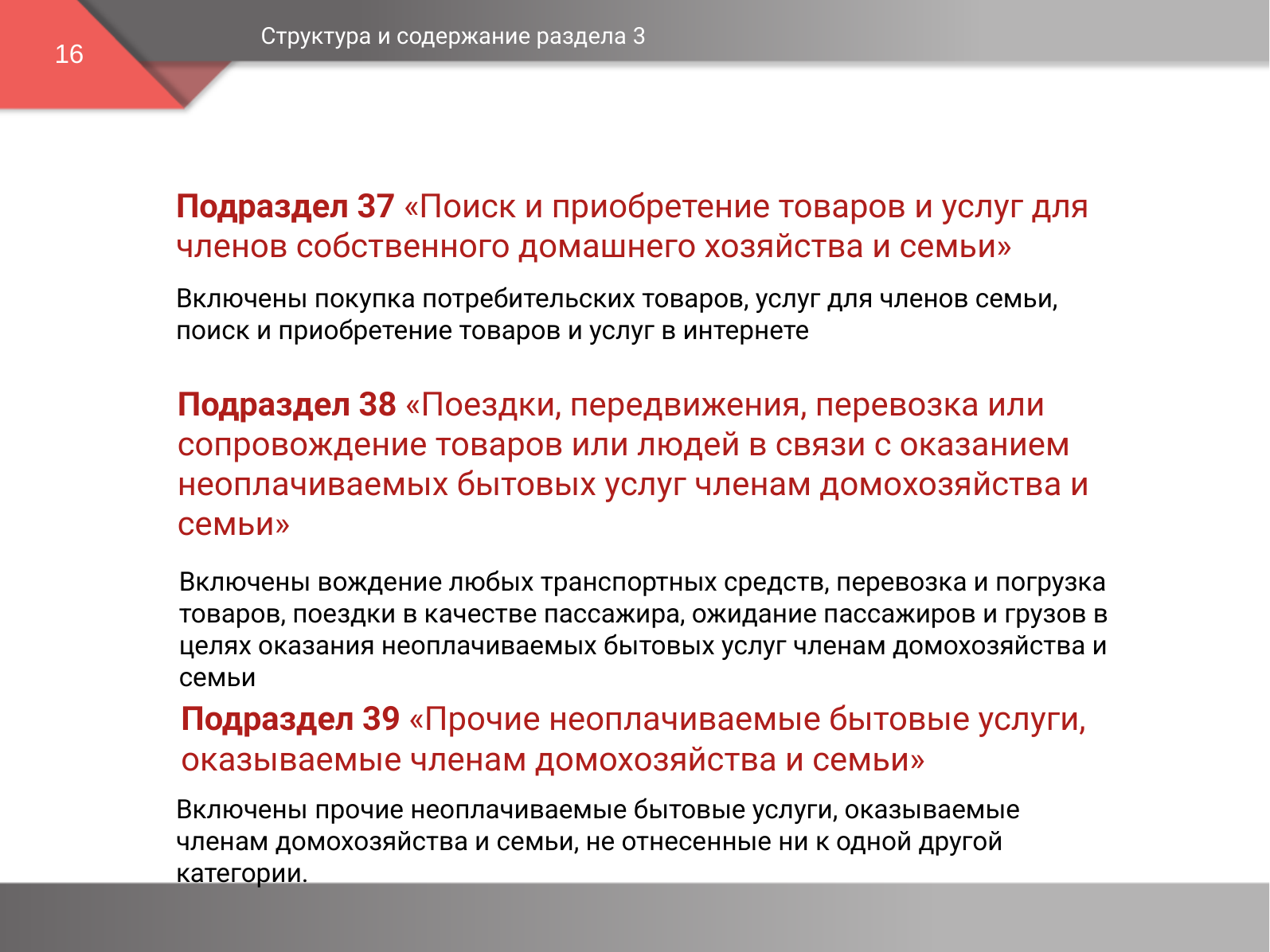

Структура и содержание раздела 3
16
Подраздел 37 «Поиск и приобретение товаров и услуг для членов собственного домашнего хозяйства и семьи»
Включены покупка потребительских товаров, услуг для членов семьи, поиск и приобретение товаров и услуг в интернете
Подраздел 38 «Поездки, передвижения, перевозка или сопровождение товаров или людей в связи с оказанием неоплачиваемых бытовых услуг членам домохозяйства и семьи»
Включены вождение любых транспортных средств, перевозка и погрузка товаров, поездки в качестве пассажира, ожидание пассажиров и грузов в целях оказания неоплачиваемых бытовых услуг членам домохозяйства и семьи
Подраздел 39 «Прочие неоплачиваемые бытовые услуги, оказываемые членам домохозяйства и семьи»
Включены прочие неоплачиваемые бытовые услуги, оказываемые членам домохозяйства и семьи, не отнесенные ни к одной другой категории.